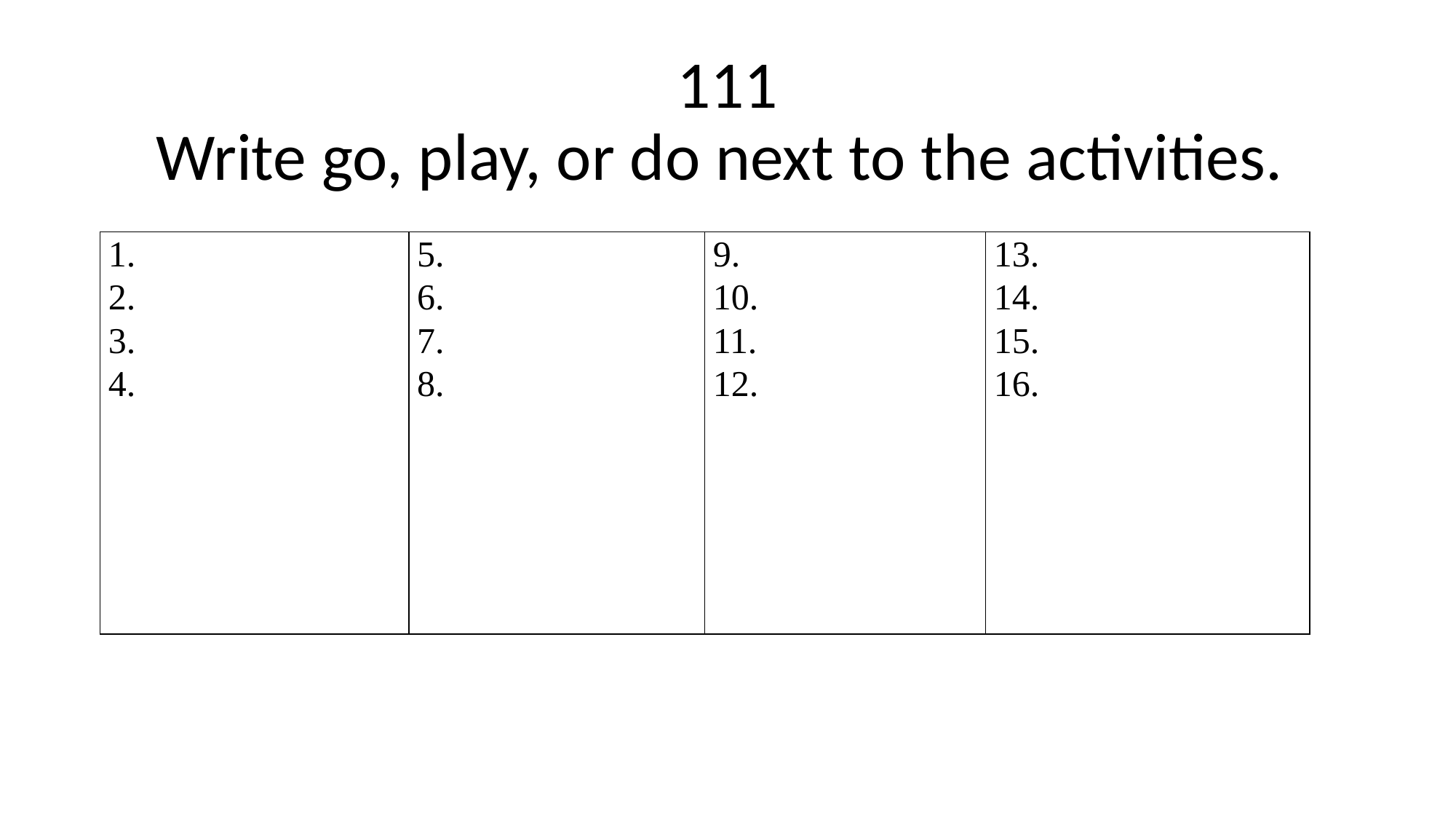

# 111 Write go, play, or do next to the activities.
|  |  |  |  |
| --- | --- | --- | --- |